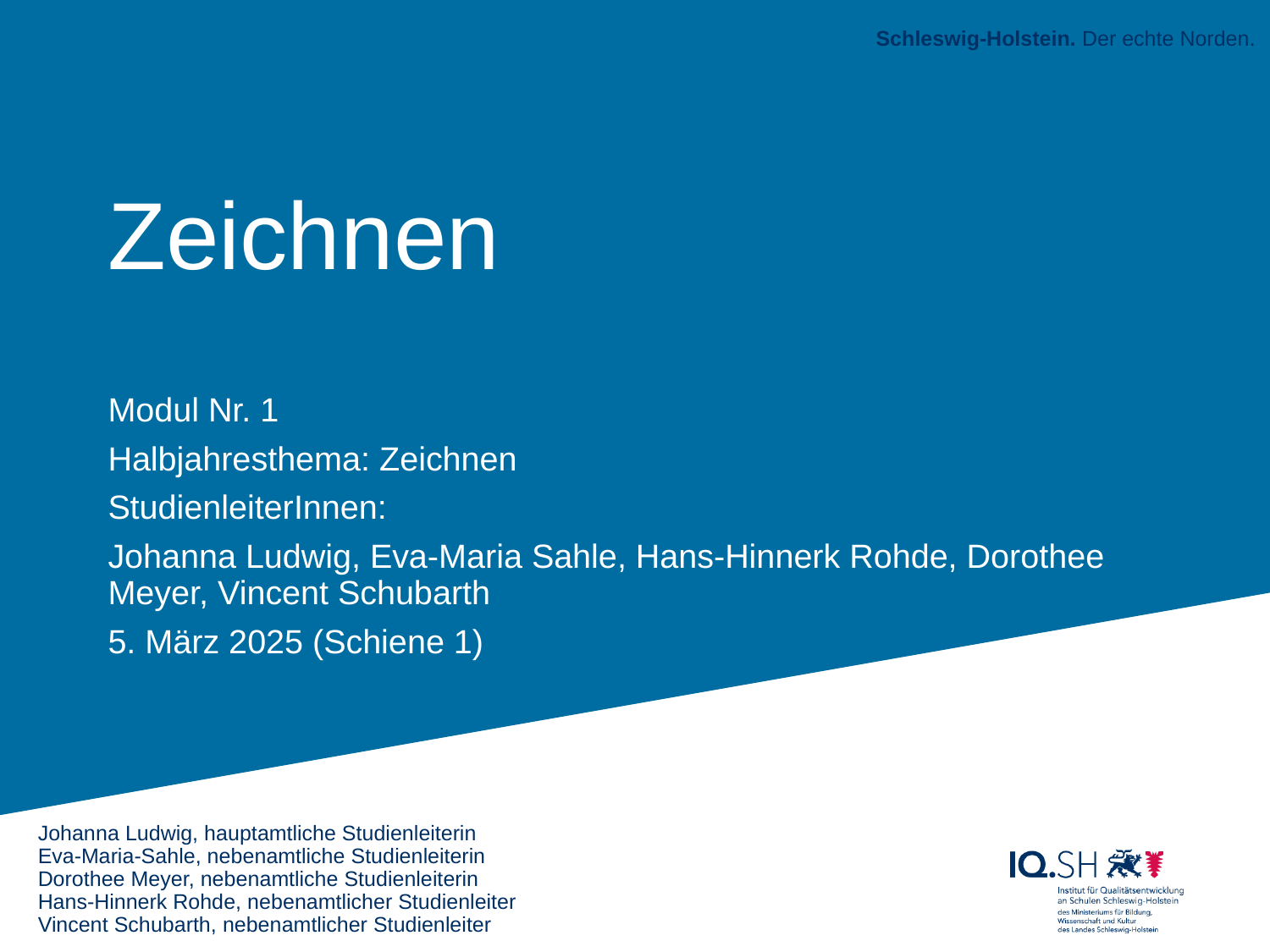

# Zeichnen
Modul Nr. 1
Halbjahresthema: Zeichnen
StudienleiterInnen:
Johanna Ludwig, Eva-Maria Sahle, Hans-Hinnerk Rohde, Dorothee Meyer, Vincent Schubarth
5. März 2025 (Schiene 1)
Johanna Ludwig, hauptamtliche Studienleiterin
Eva-Maria-Sahle, nebenamtliche Studienleiterin
Dorothee Meyer, nebenamtliche Studienleiterin
Hans-Hinnerk Rohde, nebenamtlicher Studienleiter
Vincent Schubarth, nebenamtlicher Studienleiter